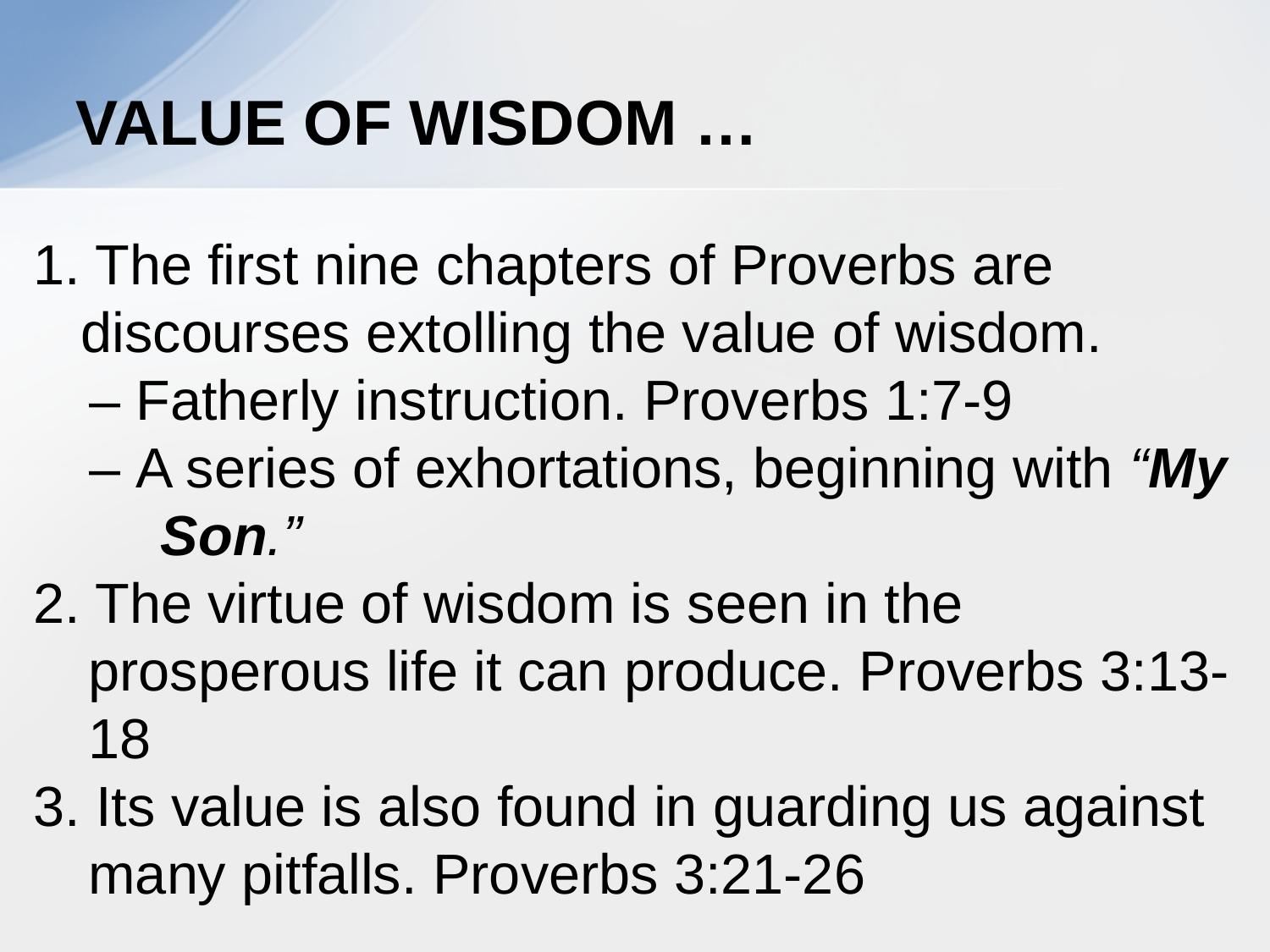

# VALUE OF WISDOM …
1. The first nine chapters of Proverbs are discourses extolling the value of wisdom.
– Fatherly instruction. Proverbs 1:7-9
– A series of exhortations, beginning with “My Son.”
2. The virtue of wisdom is seen in the prosperous life it can produce. Proverbs 3:13-18
3. Its value is also found in guarding us against many pitfalls. Proverbs 3:21-26